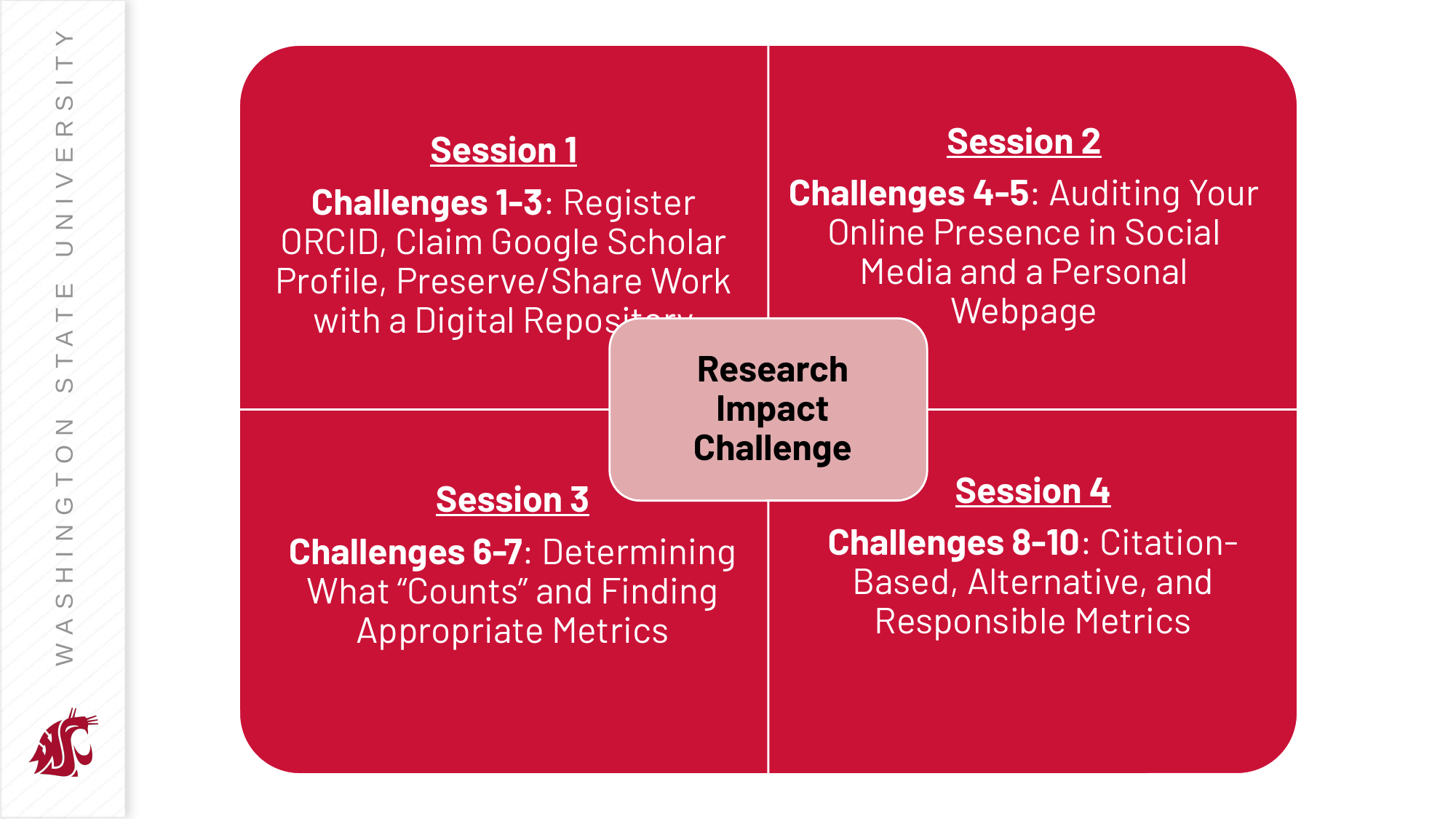

# Research Impact Sessions and Challenges
Session 1
Challenges 1-3: Register ORCID, Claim Google Scholar Profile, Preserve/Share Work with a Digital Repository
Session 2
Challenges 4-5: Auditing Your Online Presence in Social Media and a Personal Webpage
Session 3
Challenges 6-7: Determining What “Counts” and Finding Appropriate Metrics

Session 4
Challenges 8-10: Citation-Based, Alternative, and Responsible Metrics

Research Impact Challenge